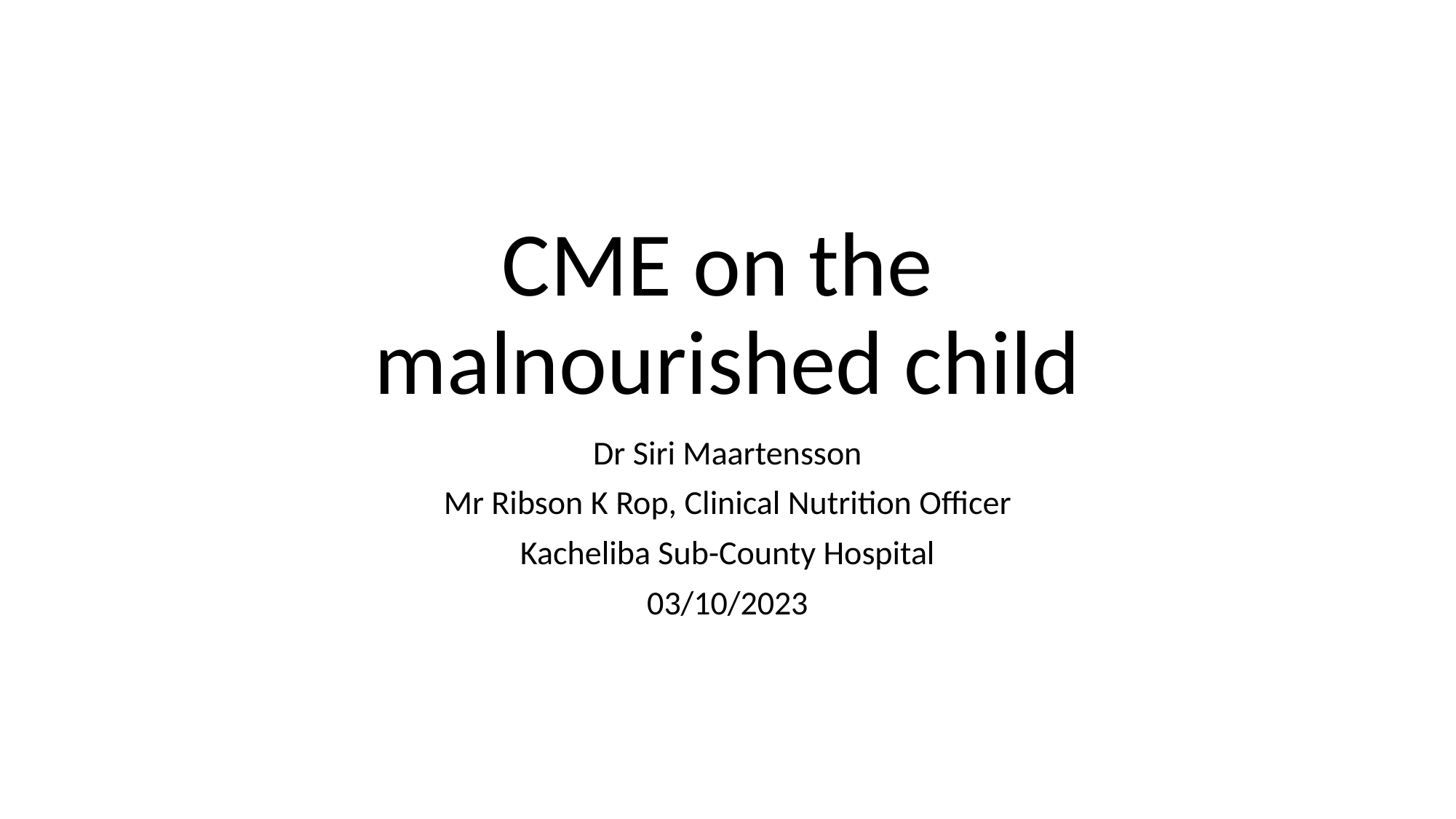

# CME on the malnourished child
Dr Siri Maartensson
Mr Ribson K Rop, Clinical Nutrition Officer
Kacheliba Sub-County Hospital
03/10/2023